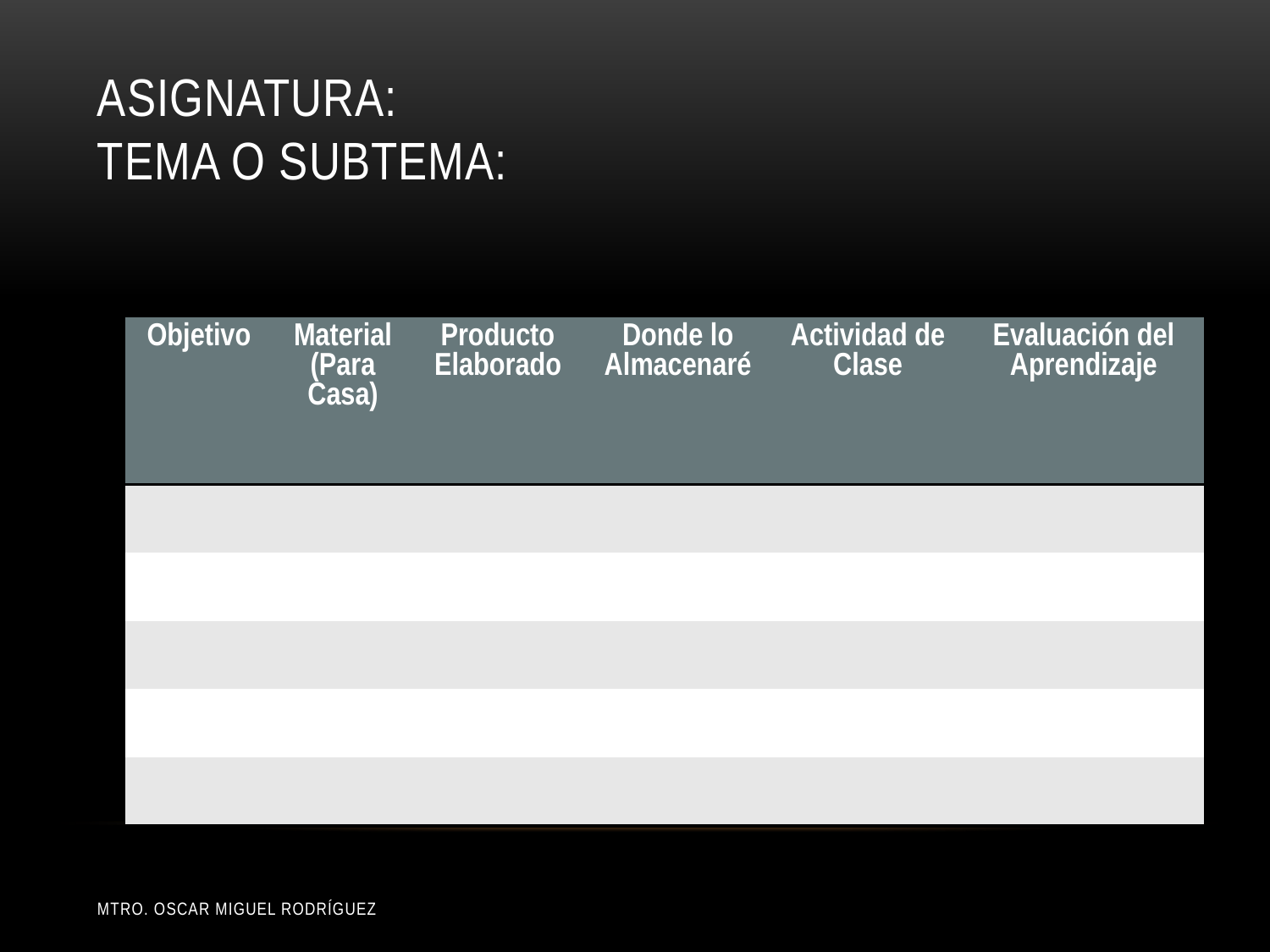

# Asignatura: Tema o Subtema:
| Objetivo | Material (Para Casa) | Producto Elaborado | Donde lo Almacenaré | Actividad de Clase | Evaluación del Aprendizaje |
| --- | --- | --- | --- | --- | --- |
|  |  |  |  |  |  |
|  |  |  |  |  |  |
|  |  |  |  |  |  |
|  |  |  |  |  |  |
|  |  |  |  |  |  |
Mtro. Oscar Miguel Rodríguez